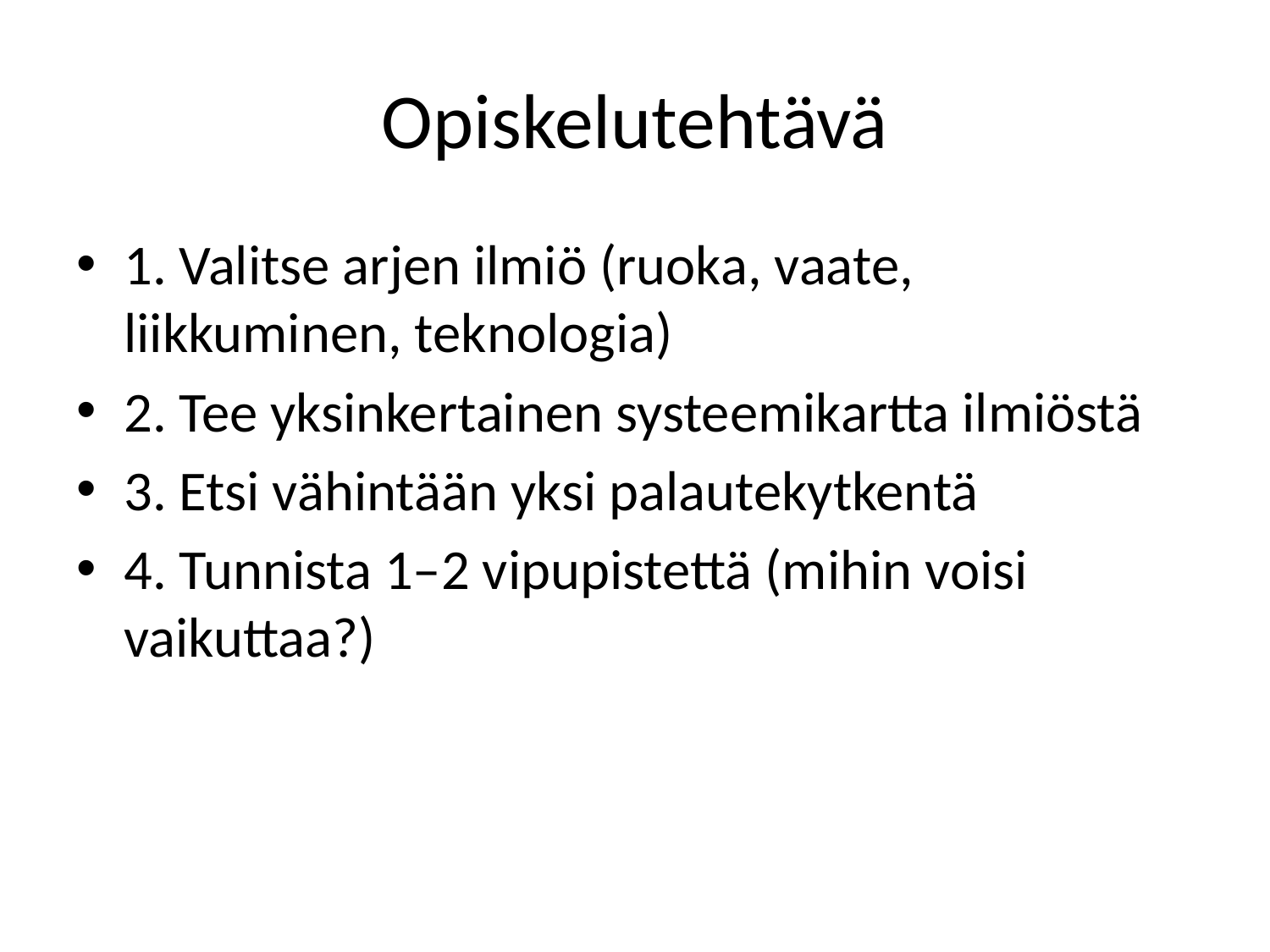

# Opiskelutehtävä
1. Valitse arjen ilmiö (ruoka, vaate, liikkuminen, teknologia)
2. Tee yksinkertainen systeemikartta ilmiöstä
3. Etsi vähintään yksi palautekytkentä
4. Tunnista 1–2 vipupistettä (mihin voisi vaikuttaa?)